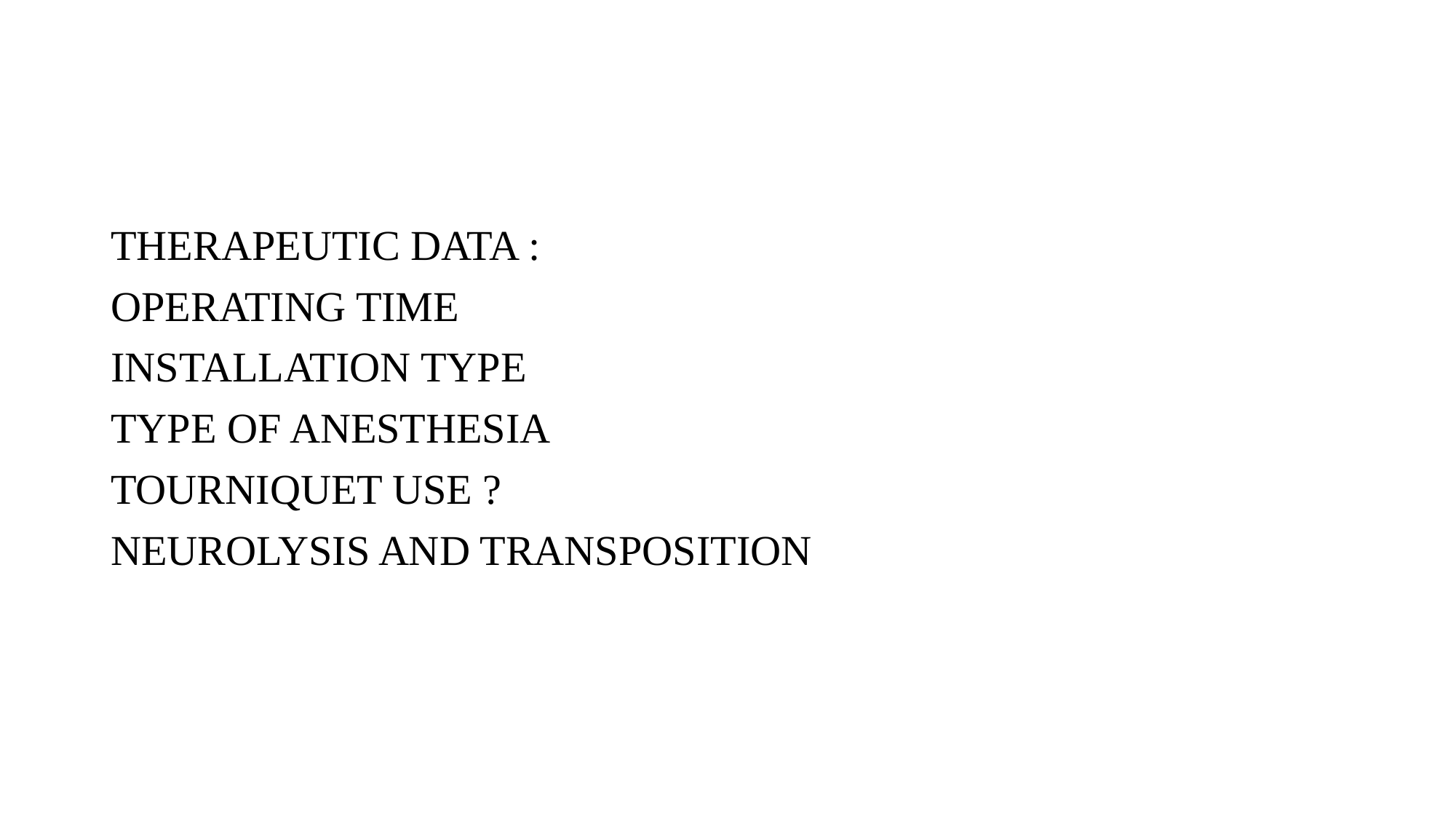

#
THERAPEUTIC DATA :
OPERATING TIME
INSTALLATION TYPE
TYPE OF ANESTHESIA
TOURNIQUET USE ?
NEUROLYSIS AND TRANSPOSITION